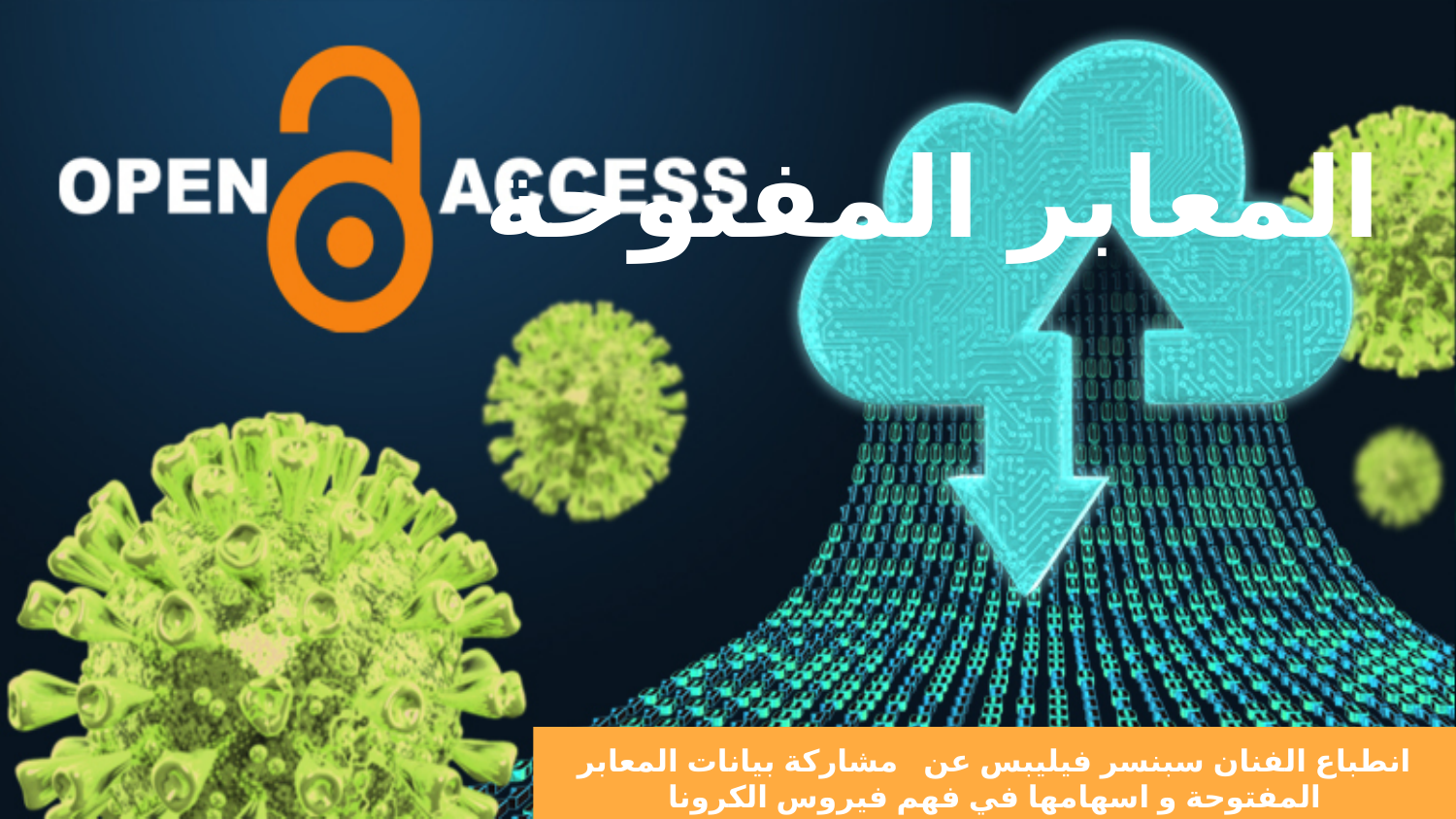

# المعابر المفتوحة
انطباع الفنان سبنسر فيليبس عن   مشاركة بيانات المعابر المفتوحة و اسهامها في فهم فيروس الكرونا